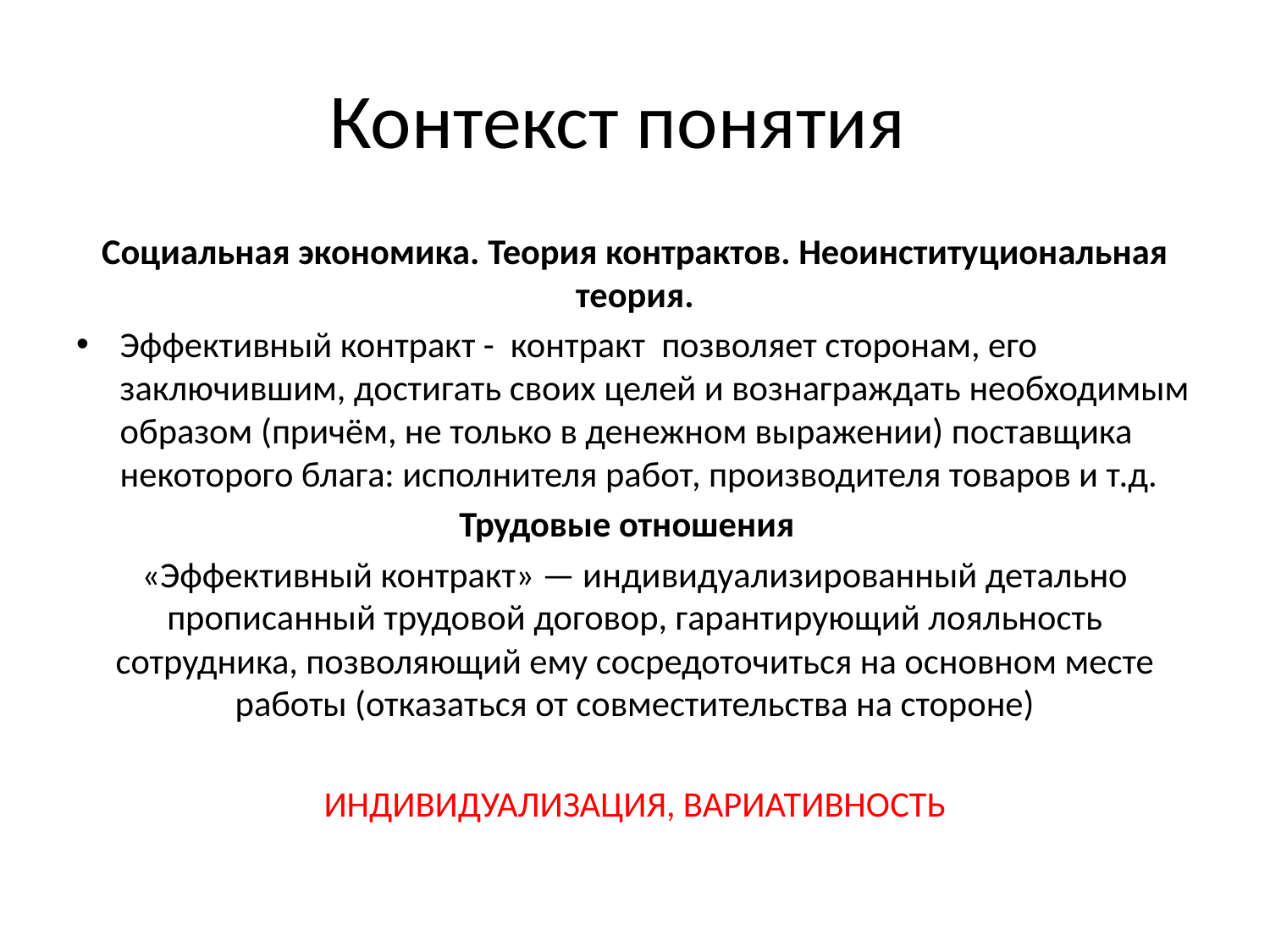

# Контекст понятия
Социальная экономика. Теория контрактов. Неоинституциональная теория.
Эффективный контракт -  контракт  позволяет сторонам, его заключившим, достигать своих целей и вознаграждать необходимым образом (причём, не только в денежном выражении) поставщика некоторого блага: исполнителя работ, производителя товаров и т.д.
Трудовые отношения
«Эффективный контракт» — индивидуализированный детально прописанный трудовой договор, гарантирующий лояльность сотрудника, позволяющий ему сосредоточиться на основном месте работы (отказаться от совместительства на стороне)

 ИНДИВИДУАЛИЗАЦИЯ, ВАРИАТИВНОСТЬ